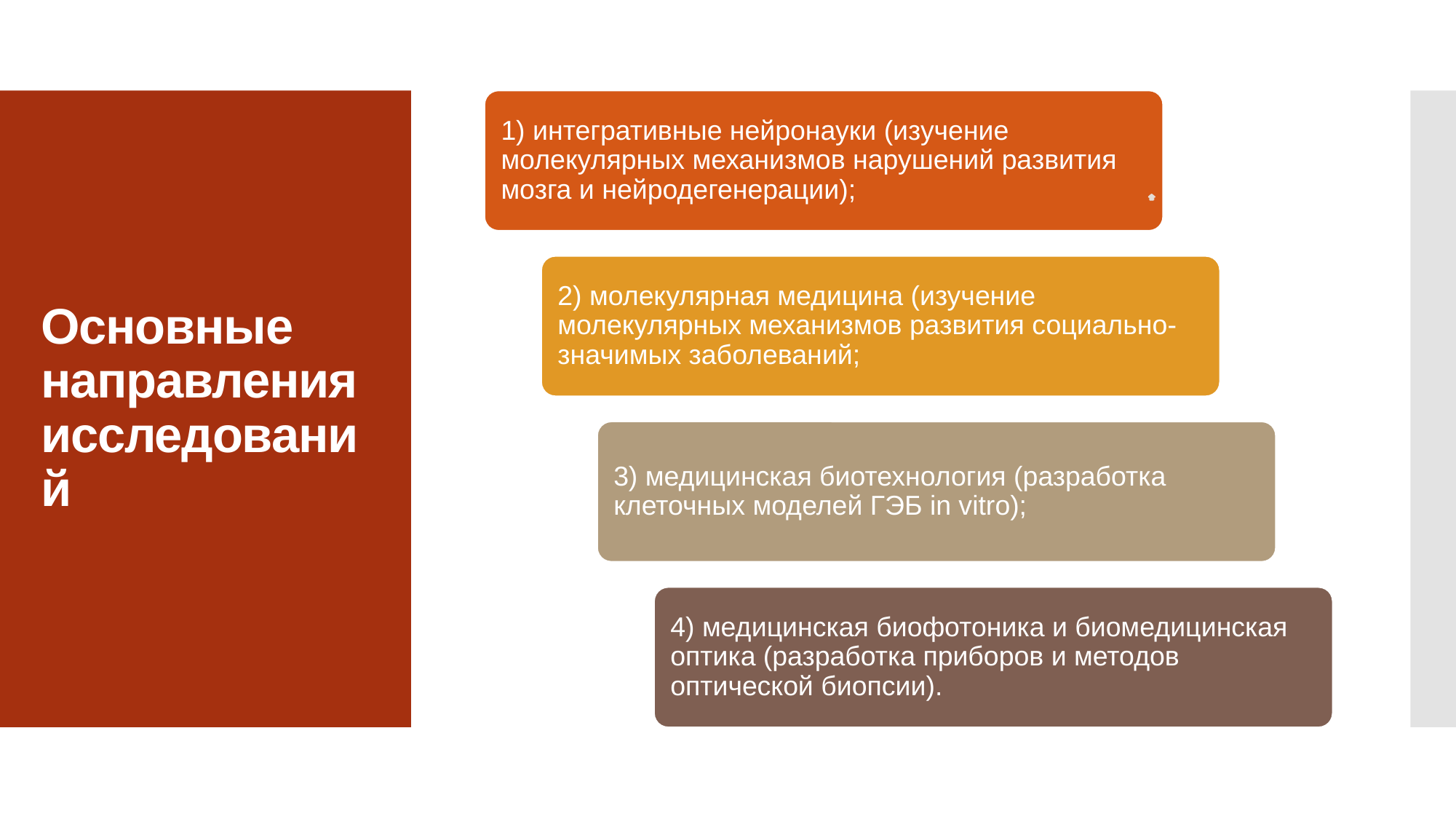

1) интегративные нейронауки (изучение молекулярных механизмов нарушений развития мозга и нейродегенерации);
2) молекулярная медицина (изучение молекулярных механизмов развития социально-значимых заболеваний;
3) медицинская биотехнология (разработка клеточных моделей ГЭБ in vitro);
4) медицинская биофотоника и биомедицинская оптика (разработка приборов и методов оптической биопсии).

# Основные направления исследований